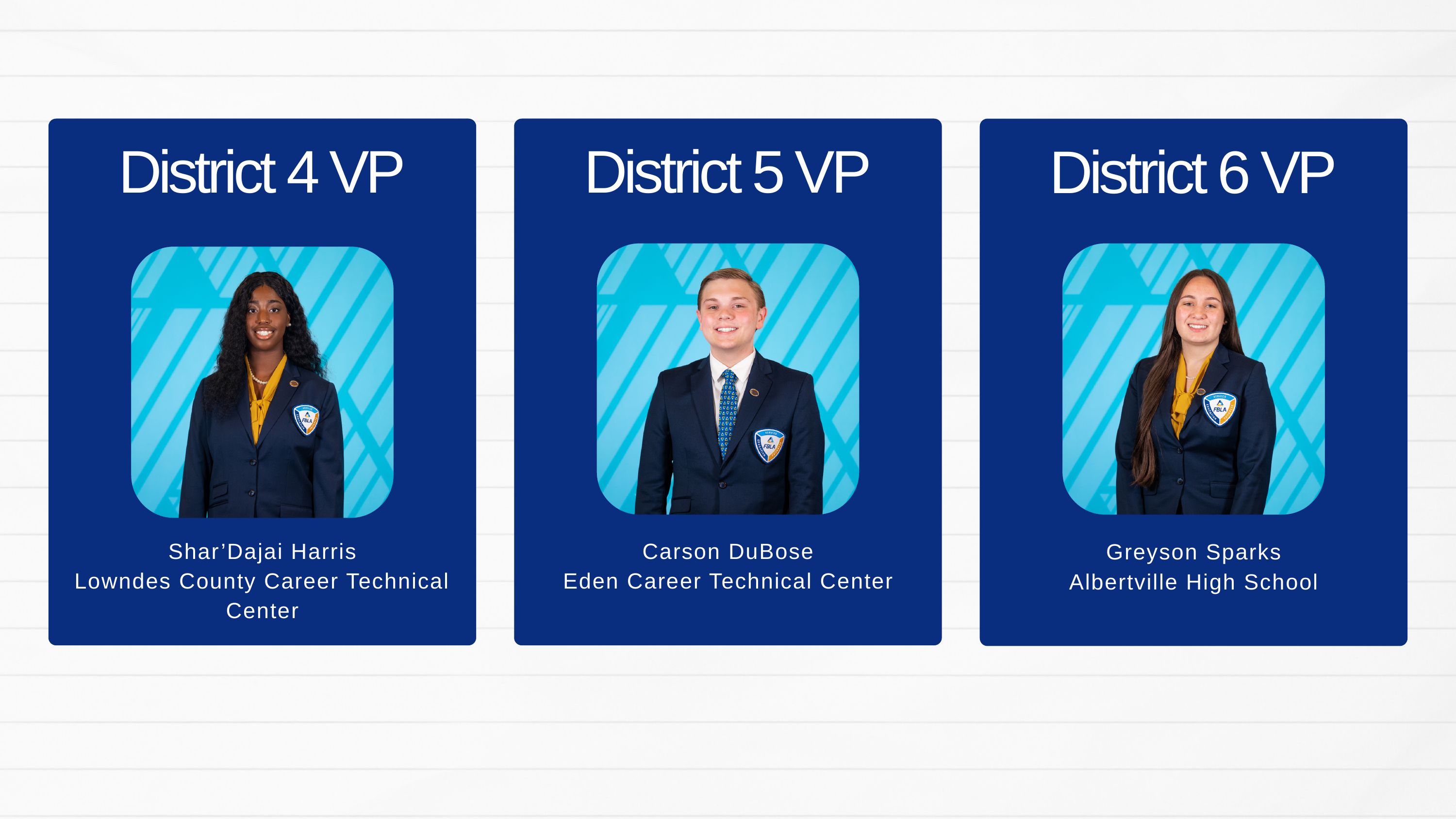

District 6 VP
Greyson Sparks
Albertville High School
District 4 VP
District 5 VP

Shar’Dajai Harris
Lowndes County Career Technical Center
Carson DuBose
Eden Career Technical Center